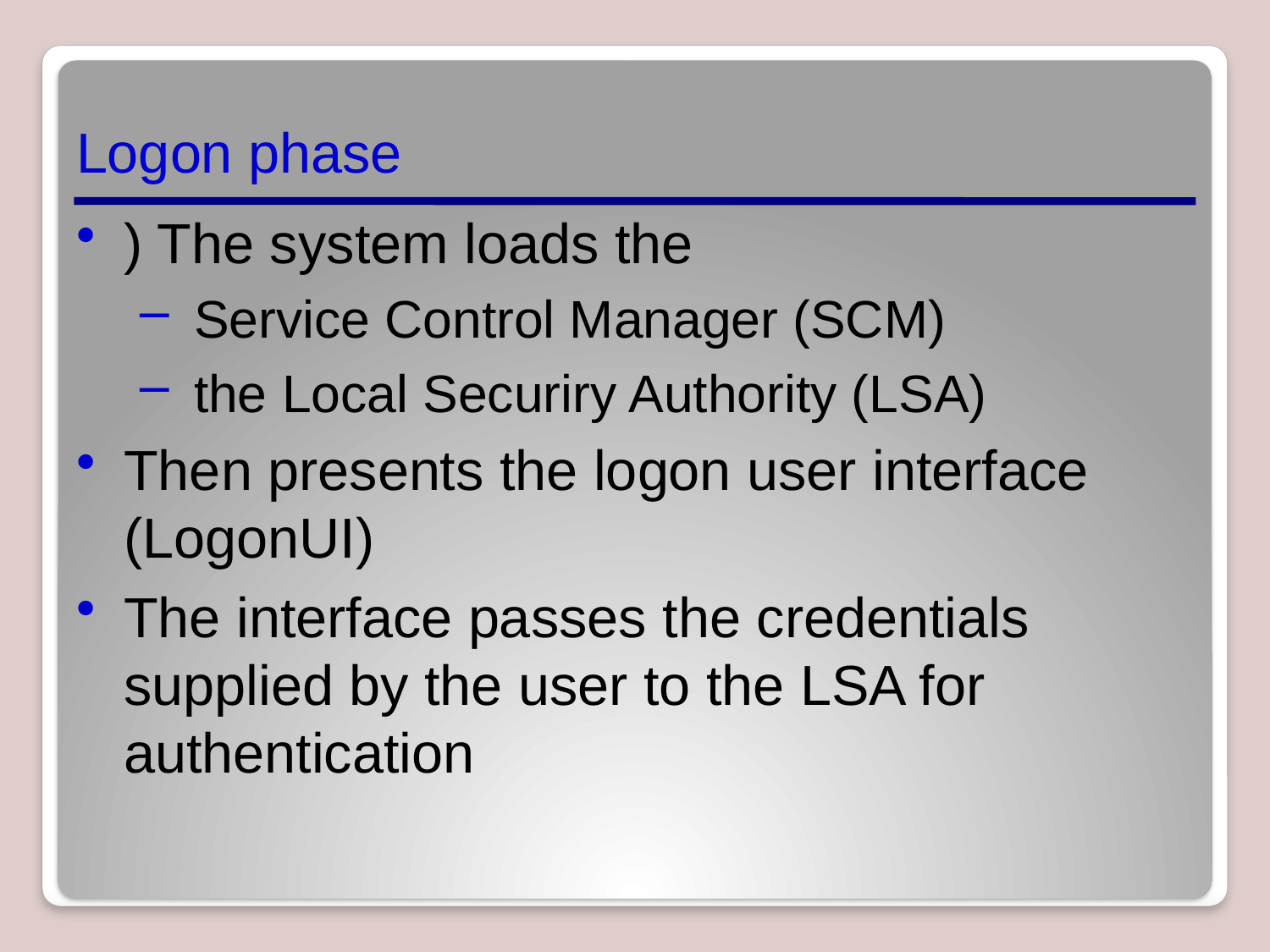

# Logon phase
) The system loads the
 Service Control Manager (SCM)
 the Local Securiry Authority (LSA)
Then presents the logon user interface (LogonUI)
The interface passes the credentials supplied by the user to the LSA for authentication